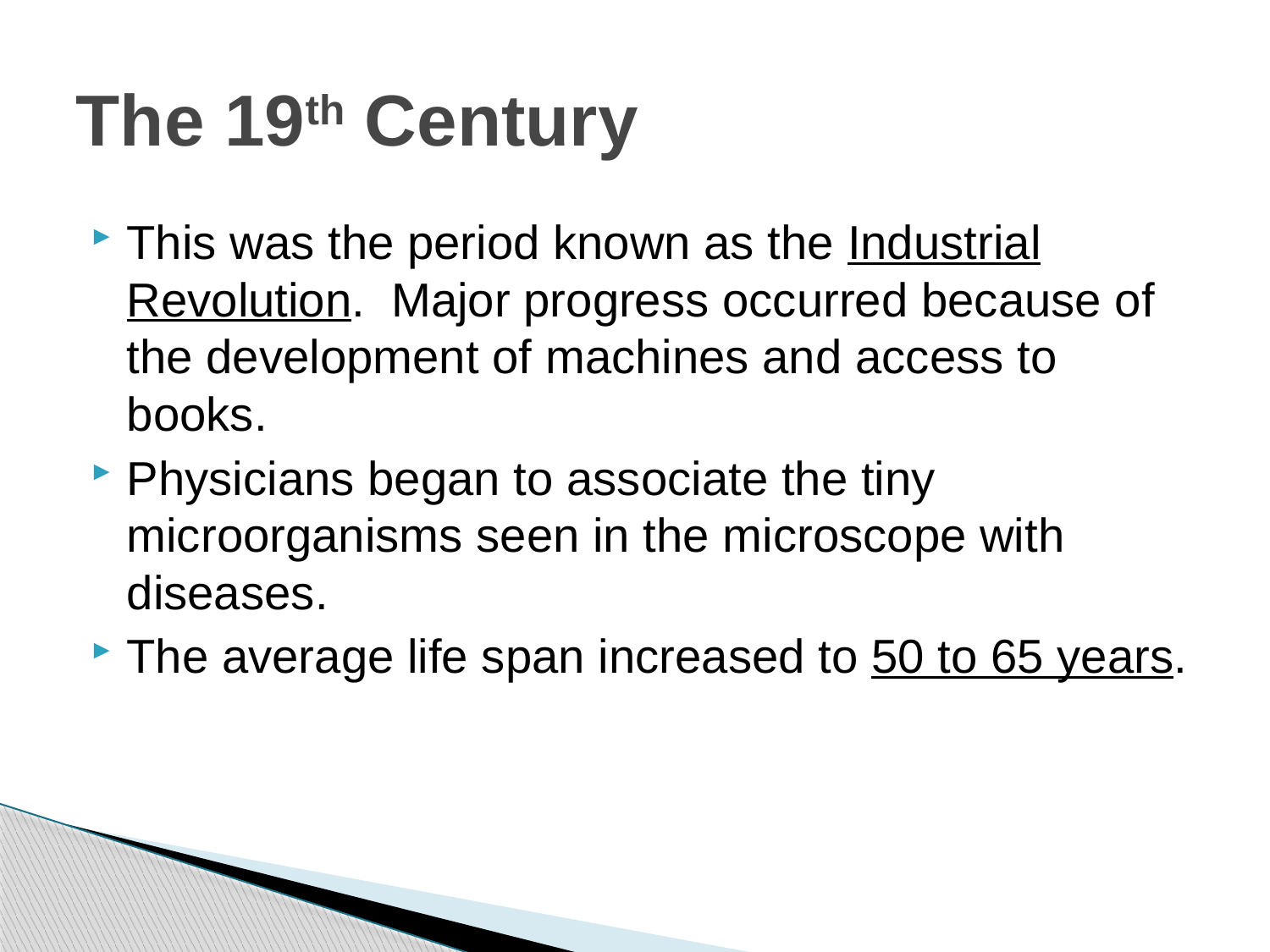

# The 19th Century
This was the period known as the Industrial Revolution.  Major progress occurred because of the development of machines and access to books.
Physicians began to associate the tiny microorganisms seen in the microscope with diseases.
The average life span increased to 50 to 65 years.